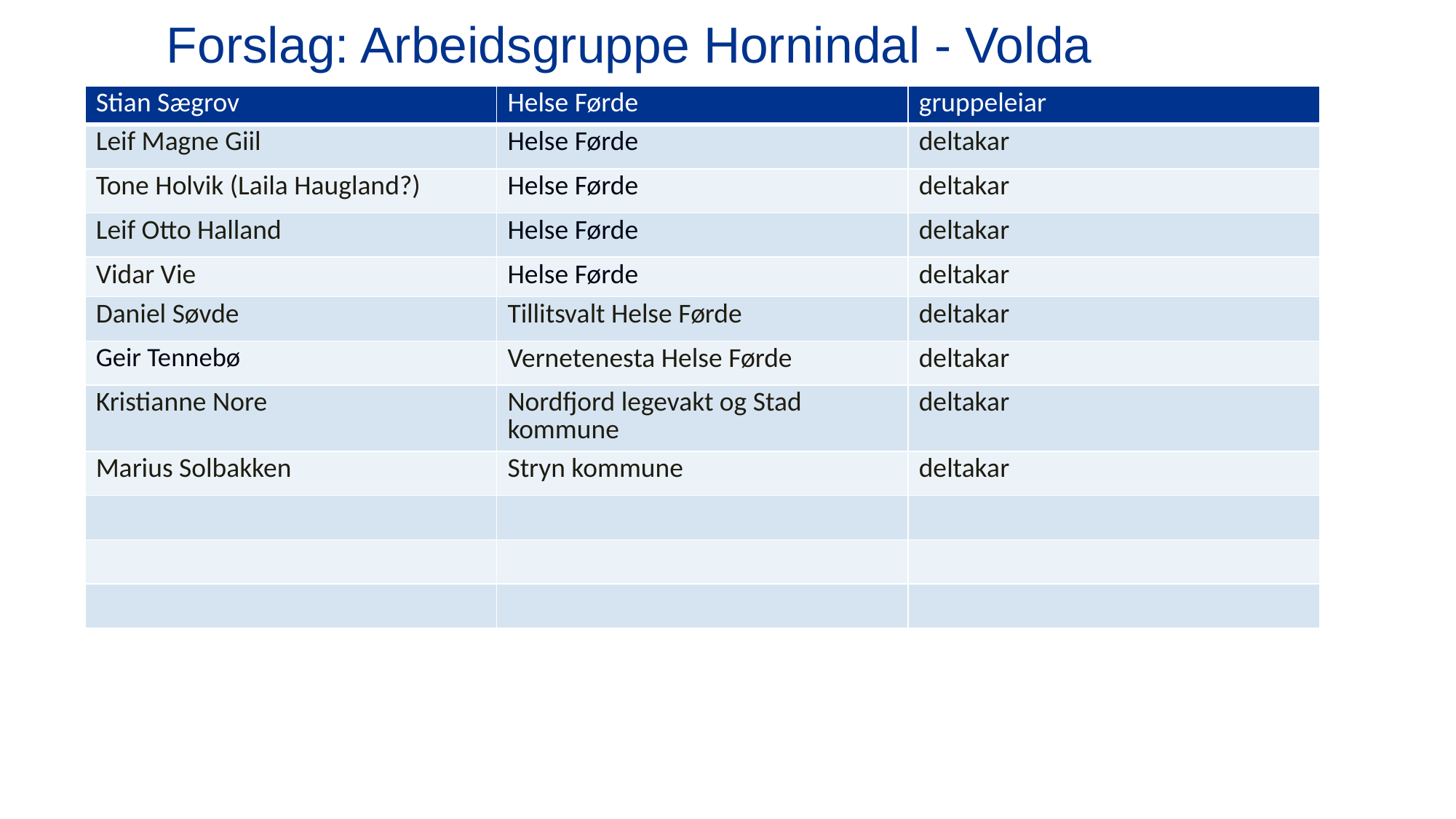

# Forslag: Arbeidsgruppe Hornindal - Volda
| Stian Sægrov | Helse Førde | gruppeleiar |
| --- | --- | --- |
| Leif Magne Giil | Helse Førde | deltakar |
| Tone Holvik (Laila Haugland?) | Helse Førde | deltakar |
| Leif Otto Halland | Helse Førde | deltakar |
| Vidar Vie | Helse Førde | deltakar |
| Daniel Søvde | Tillitsvalt Helse Førde | deltakar |
| Geir Tennebø | Vernetenesta Helse Førde | deltakar |
| Kristianne Nore | Nordfjord legevakt og Stad kommune | deltakar |
| Marius Solbakken | Stryn kommune | deltakar |
|  |  |  |
|  |  |  |
|  |  |  |